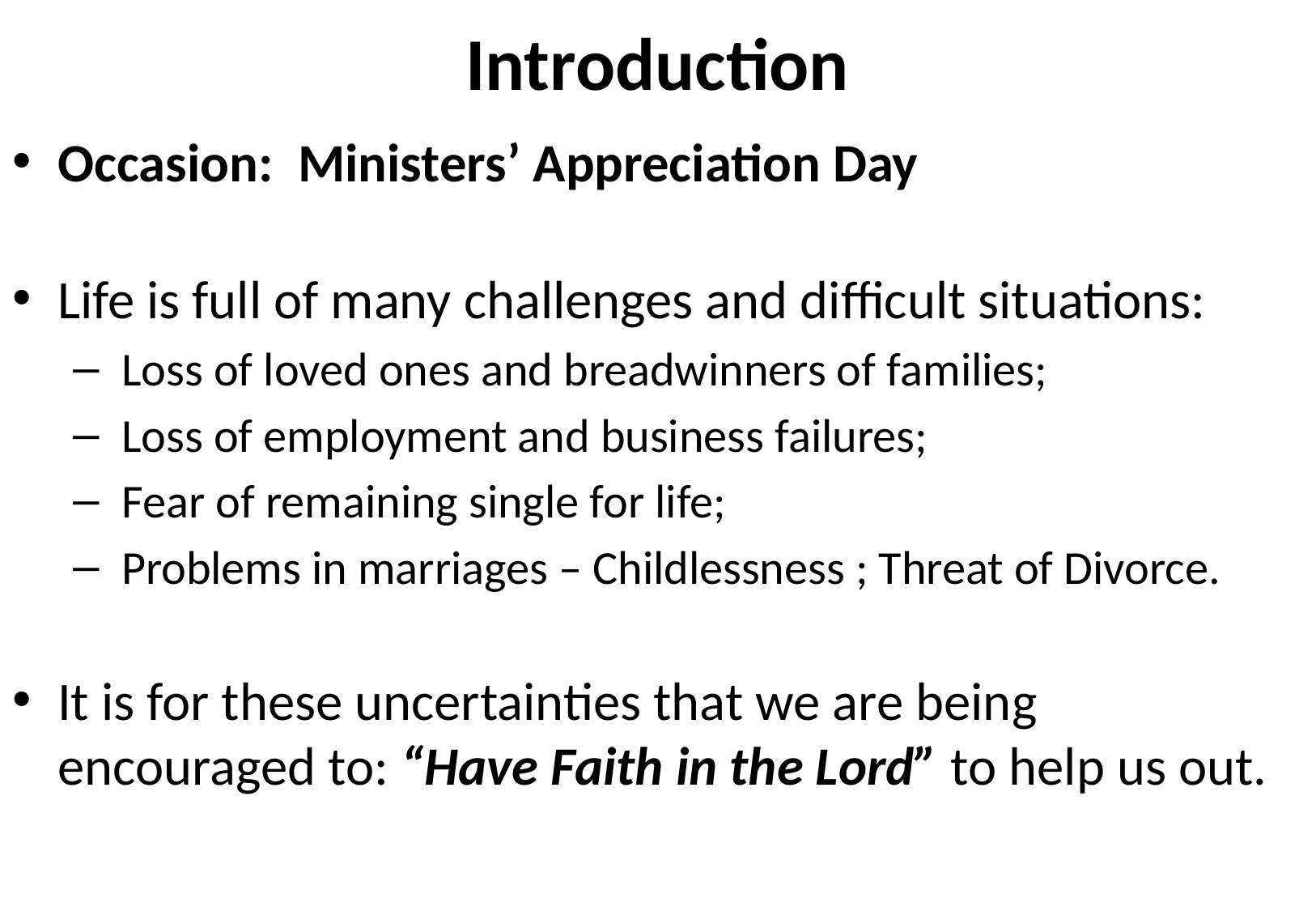

# Introduction
Occasion:  Ministers’ Appreciation Day

Life is full of many challenges and difficult situations:
 Loss of loved ones and breadwinners of families;
 Loss of employment and business failures;
 Fear of remaining single for life;
 Problems in marriages – Childlessness ; Threat of Divorce.

It is for these uncertainties that we are being encouraged to: “Have Faith in the Lord” to help us out.